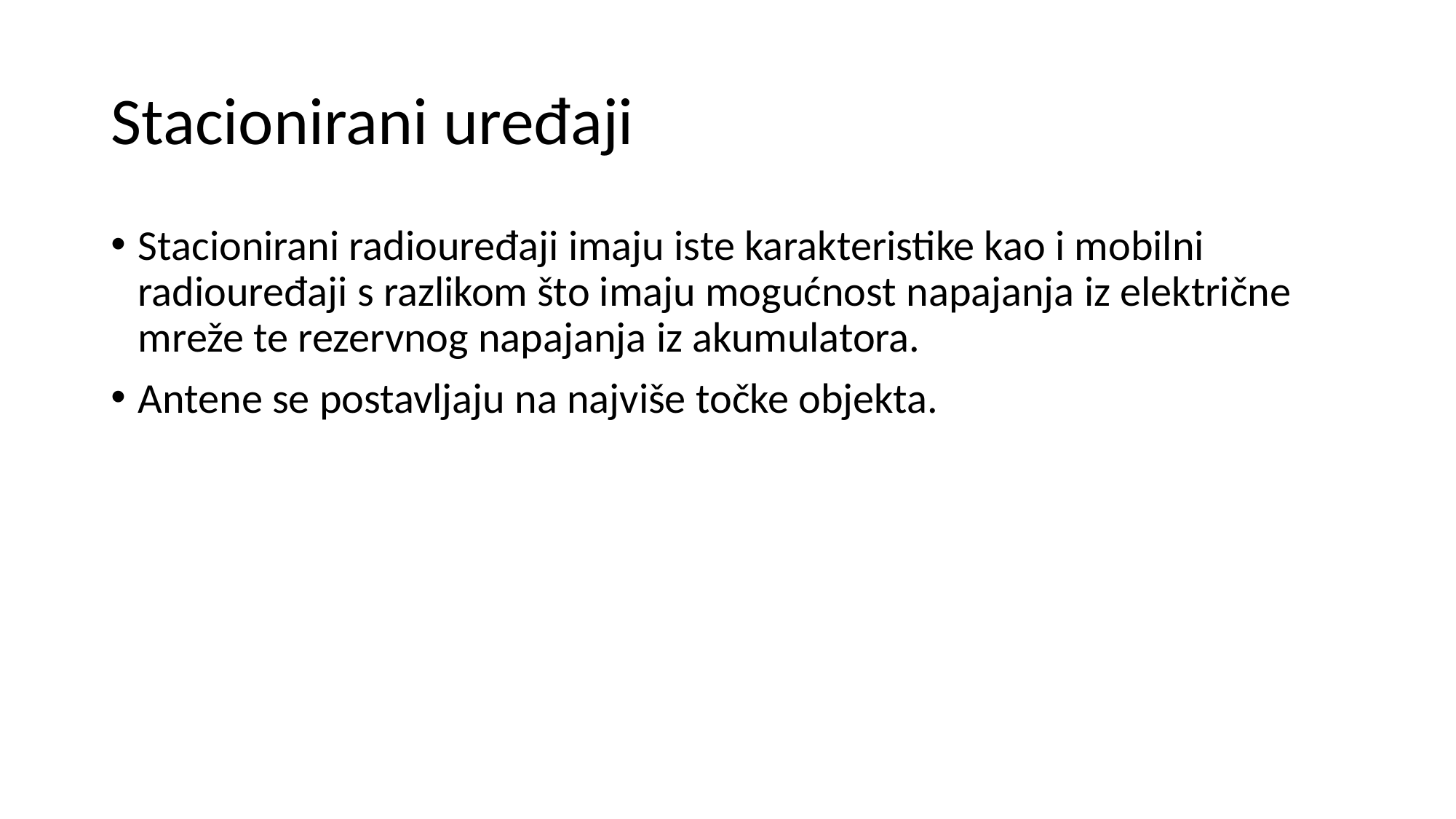

# Stacionirani uređaji
Stacionirani radiouređaji imaju iste karakteristike kao i mobilni radiouređaji s razlikom što imaju mogućnost napajanja iz električne mreže te rezervnog napajanja iz akumulatora.
Antene se postavljaju na najviše točke objekta.